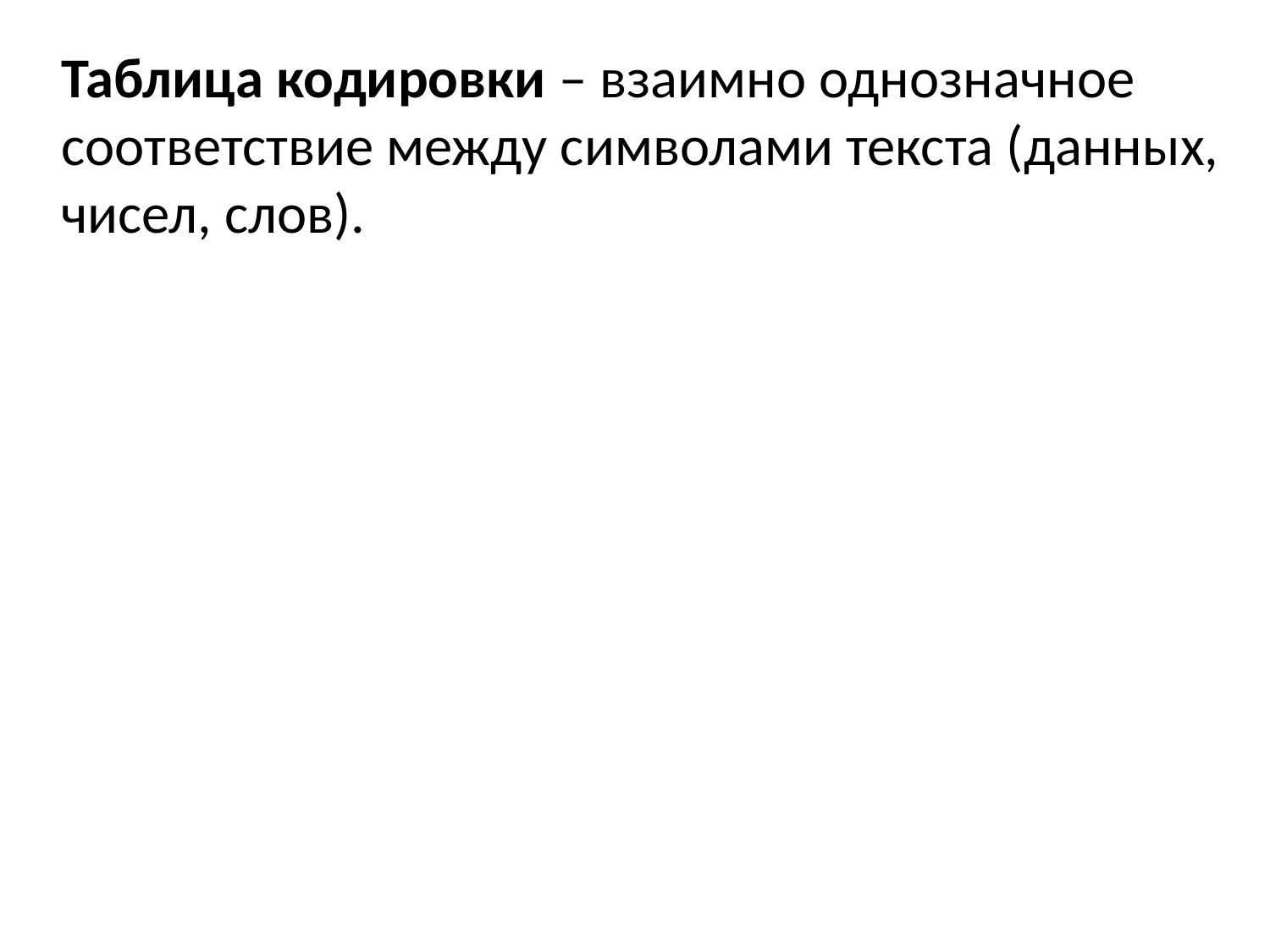

Таблица кодировки – взаимно однозначное соответствие между символами текста (данных, чисел, слов).